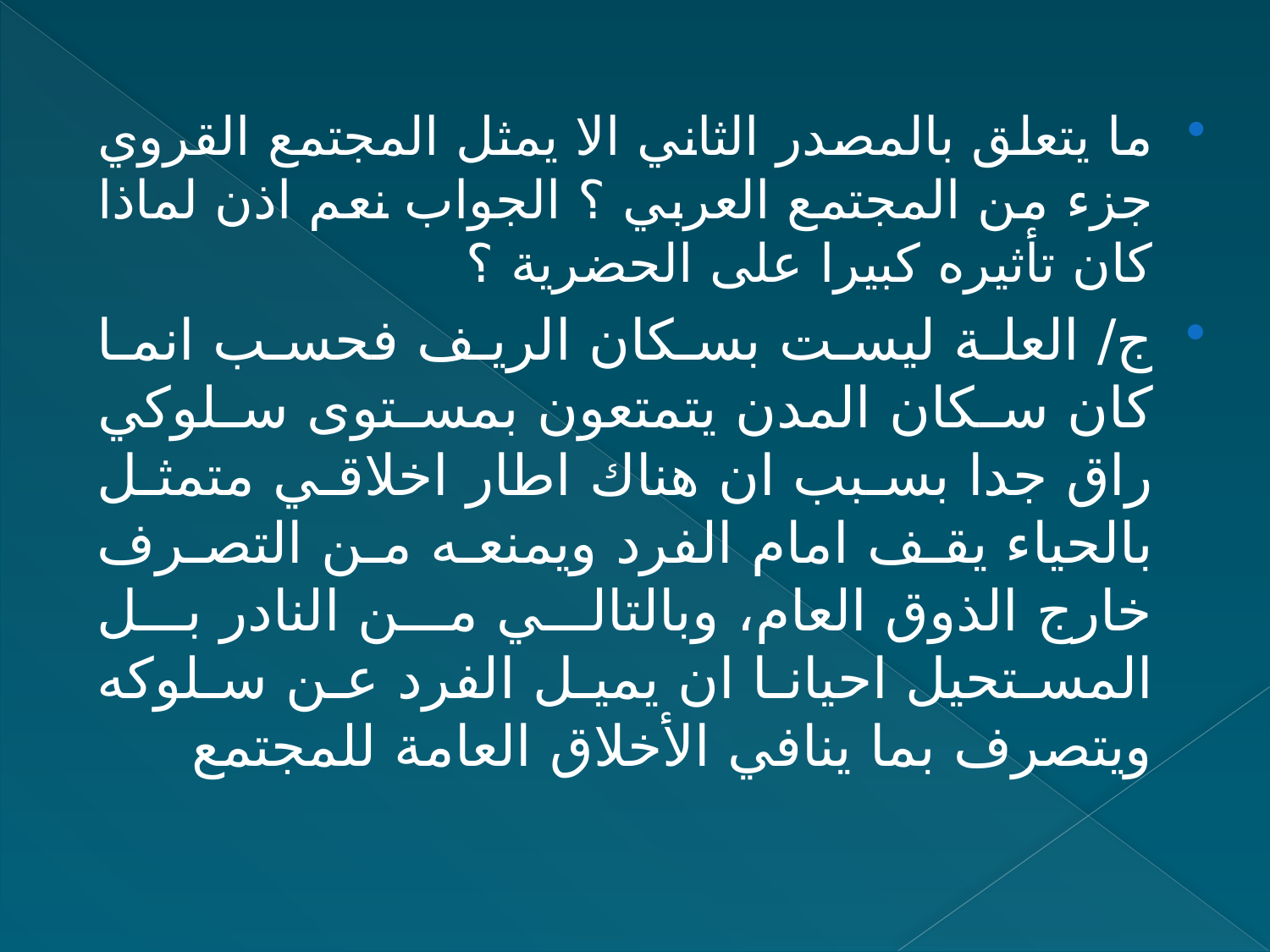

ما يتعلق بالمصدر الثاني الا يمثل المجتمع القروي جزء من المجتمع العربي ؟ الجواب نعم اذن لماذا كان تأثيره كبيرا على الحضرية ؟
ج/ العلة ليست بسكان الريف فحسب انما كان سكان المدن يتمتعون بمستوى سلوكي راق جدا بسبب ان هناك اطار اخلاقي متمثل بالحياء يقف امام الفرد ويمنعه من التصرف خارج الذوق العام، وبالتالي من النادر بل المستحيل احيانا ان يميل الفرد عن سلوكه ويتصرف بما ينافي الأخلاق العامة للمجتمع